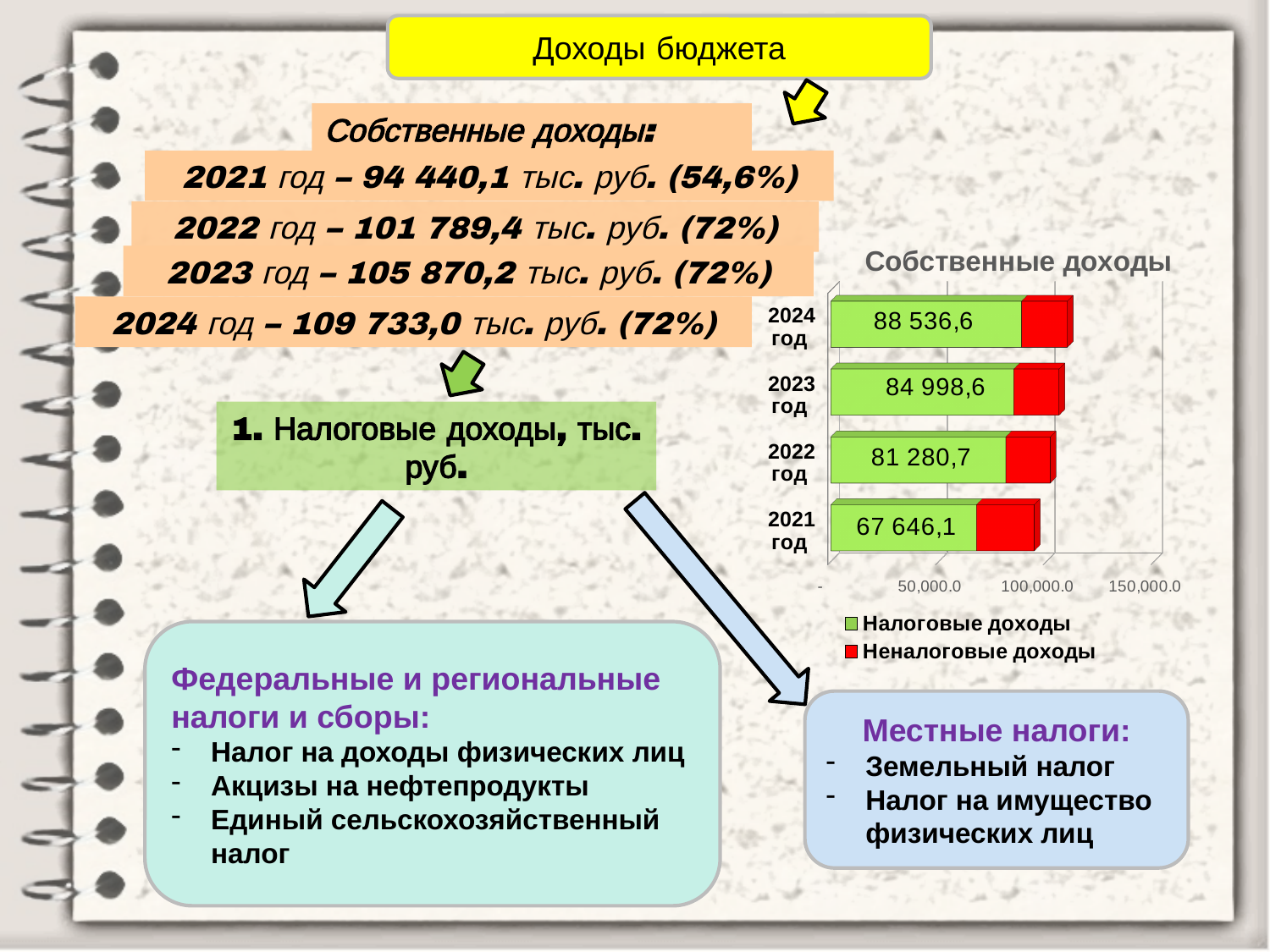

Доходы бюджета

Собственные доходы:
2021 год – 94 440,1 тыс. руб. (54,6%)
2022 год – 101 789,4 тыс. руб. (72%)

[unsupported chart]

2023 год – 105 870,2 тыс. руб. (72%)
2024 год – 109 733,0 тыс. руб. (72%)

1. Налоговые доходы, тыс. руб.

Федеральные и региональные налоги и сборы:
Налог на доходы физических лиц
Акцизы на нефтепродукты
Единый сельскохозяйственный налог
Местные налоги:
Земельный налог
Налог на имущество физических лиц